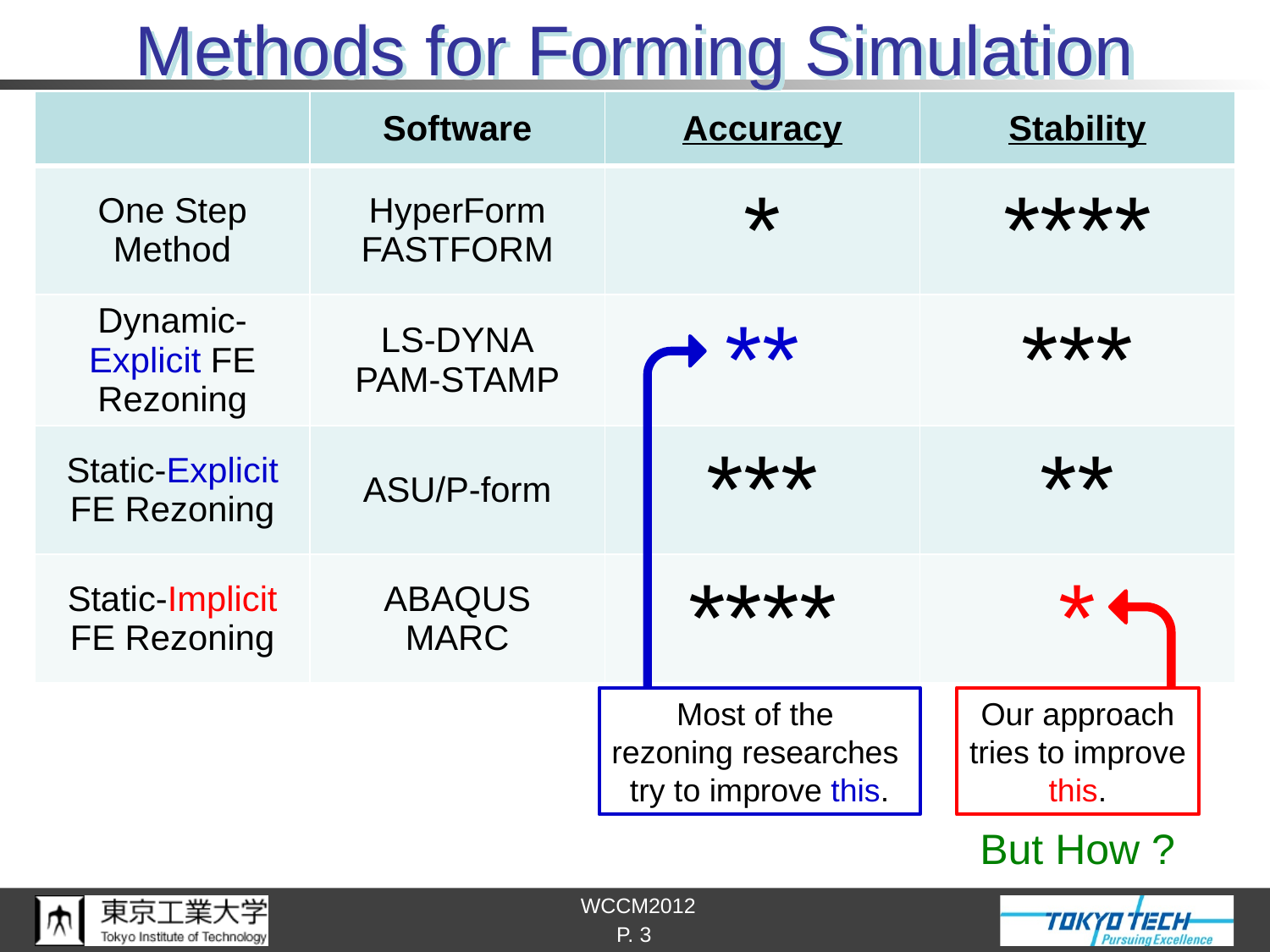

# Methods for Forming Simulation
|  | Software | Accuracy | Stability |
| --- | --- | --- | --- |
| One Step Method | HyperForm FASTFORM | \* | \*\*\*\* |
| Dynamic-Explicit FE Rezoning | LS-DYNA PAM-STAMP | \*\* | \*\*\* |
| Static-Explicit FE Rezoning | ASU/P-form | \*\*\* | \*\* |
| Static-Implicit FE Rezoning | ABAQUS MARC | \*\*\*\* | \* |

Most of the
rezoning researches
try to improve this.
Our approach
tries to improve
this.
But How ?
P. 3